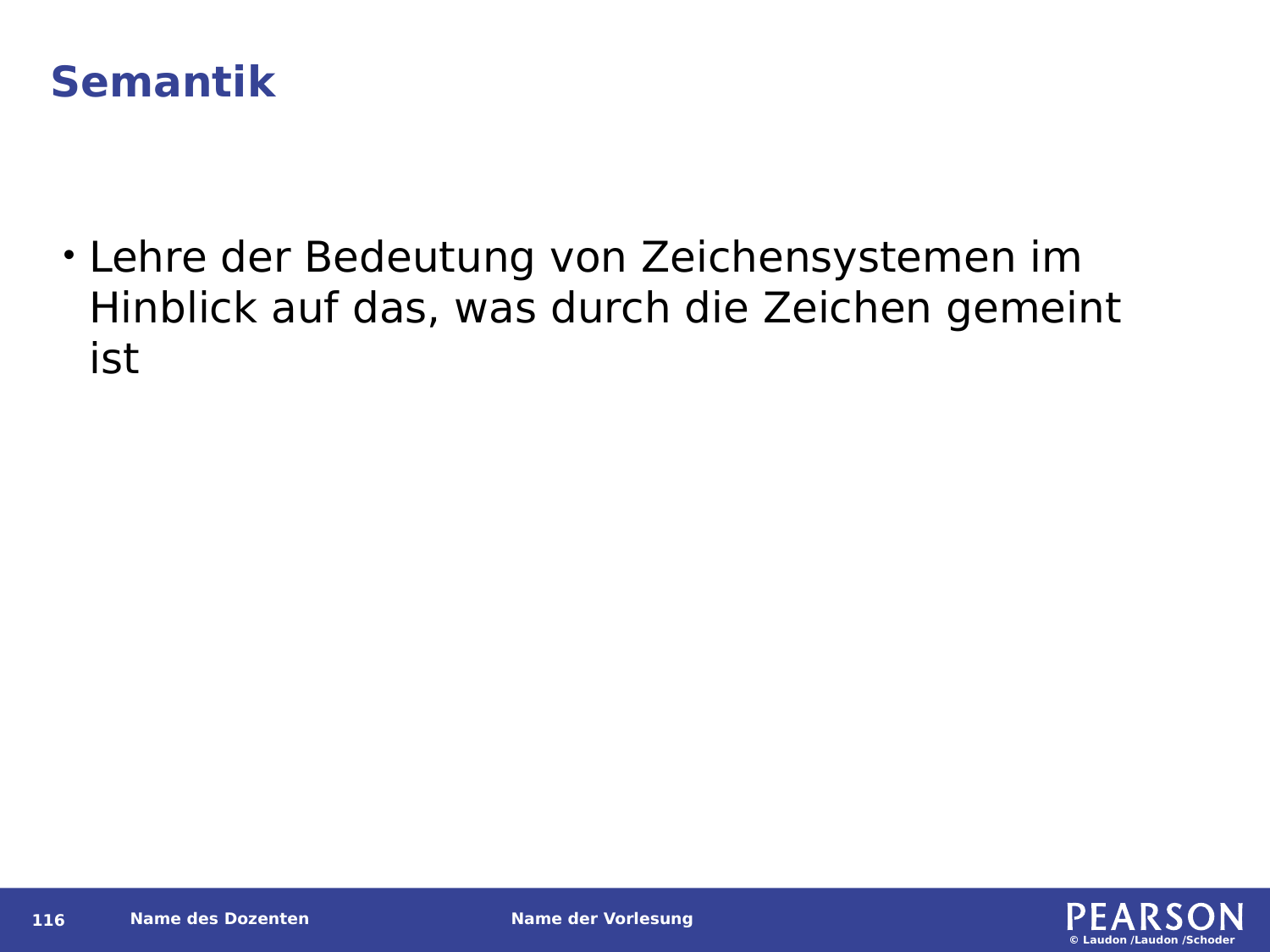

# Semantik

Lehre der Bedeutung von Zeichensystemen im Hinblick auf das, was durch die Zeichen gemeint ist
116